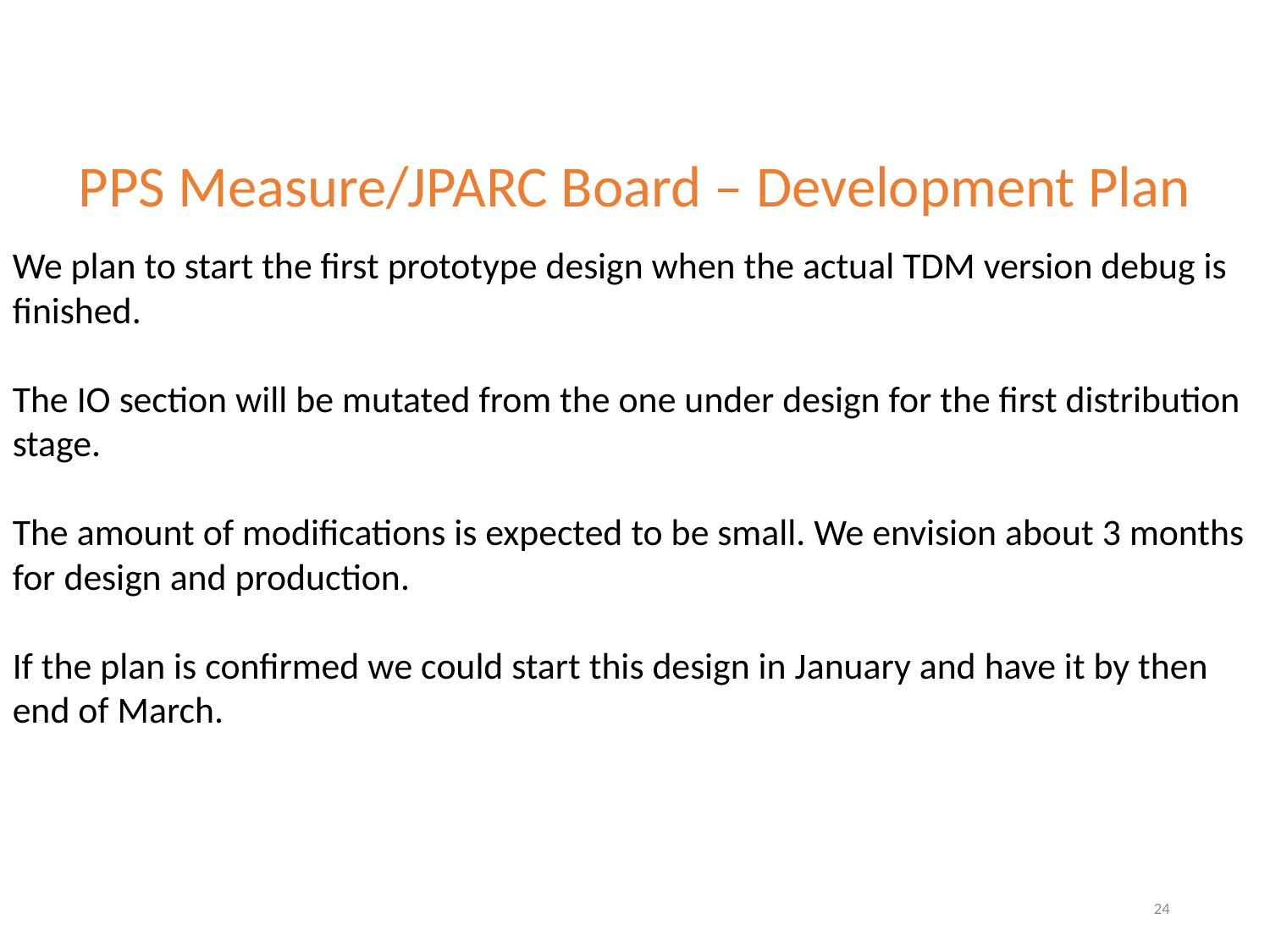

# PPS Measure/JPARC Board – Development Plan
We plan to start the first prototype design when the actual TDM version debug is finished.

The IO section will be mutated from the one under design for the first distribution stage.

The amount of modifications is expected to be small. We envision about 3 months for design and production.

If the plan is confirmed we could start this design in January and have it by then end of March.
24